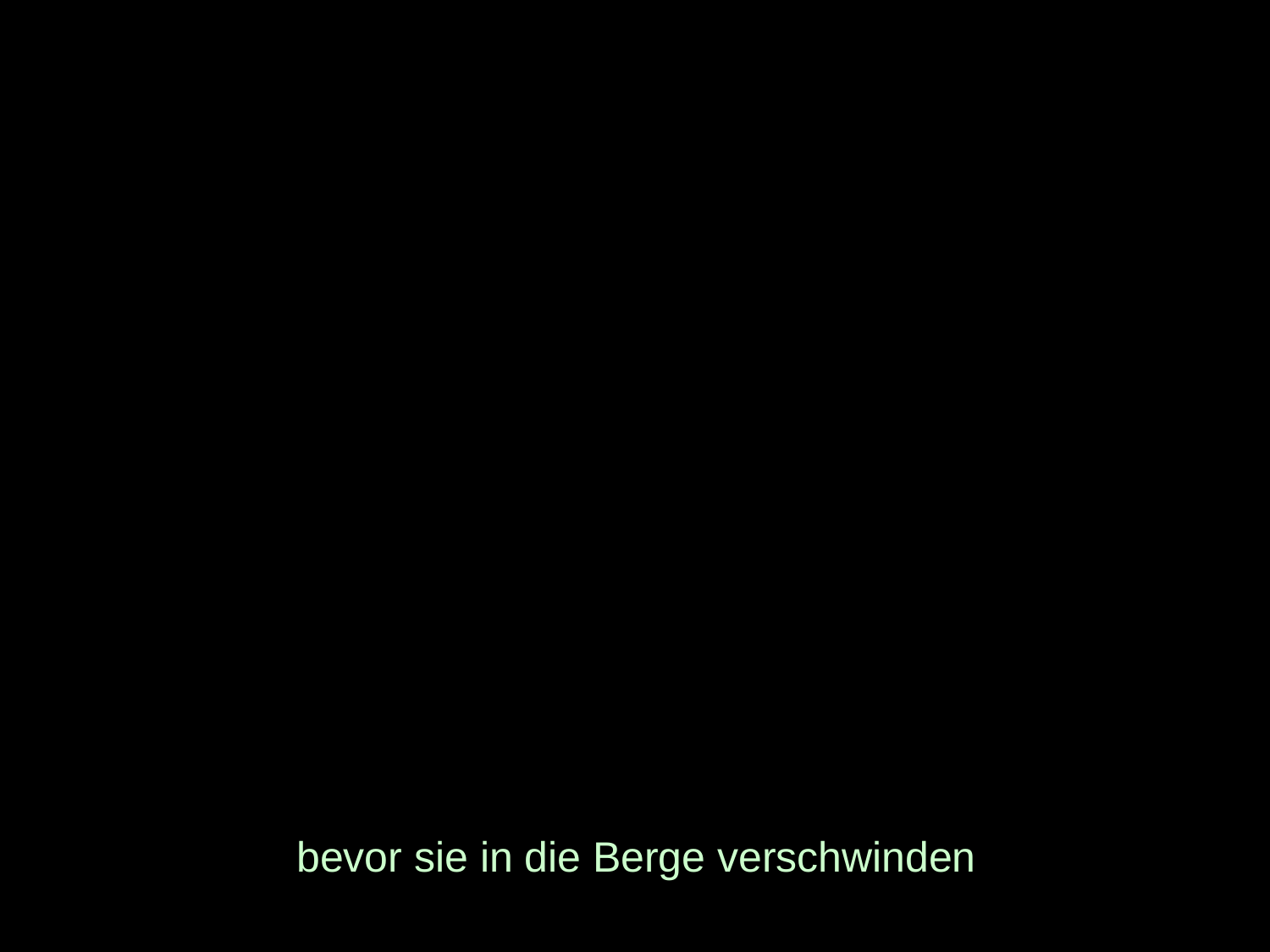

# bevor sie in die Berge verschwinden